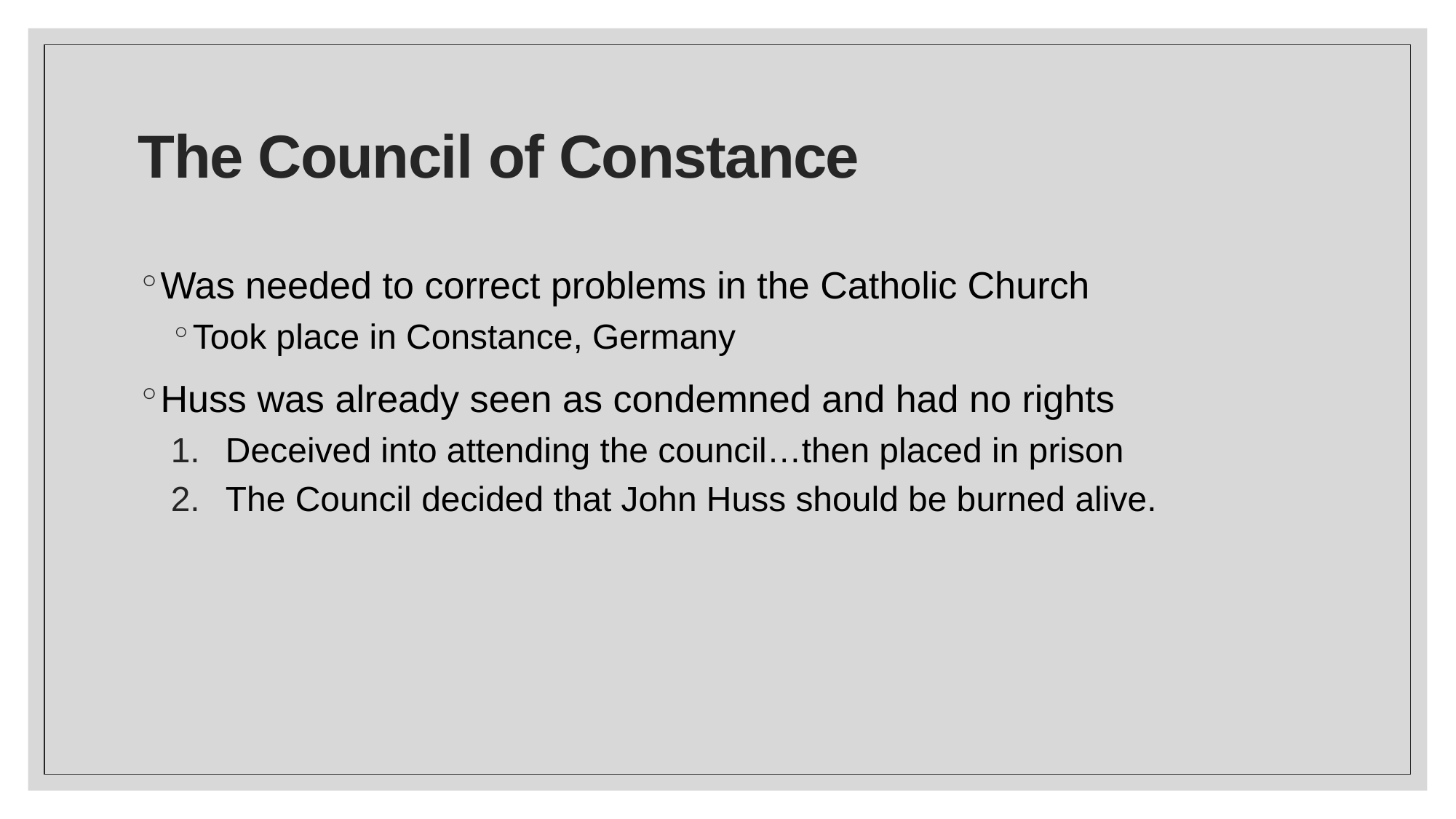

# The Council of Constance
Was needed to correct problems in the Catholic Church
Took place in Constance, Germany
Huss was already seen as condemned and had no rights
Deceived into attending the council…then placed in prison
The Council decided that John Huss should be burned alive.